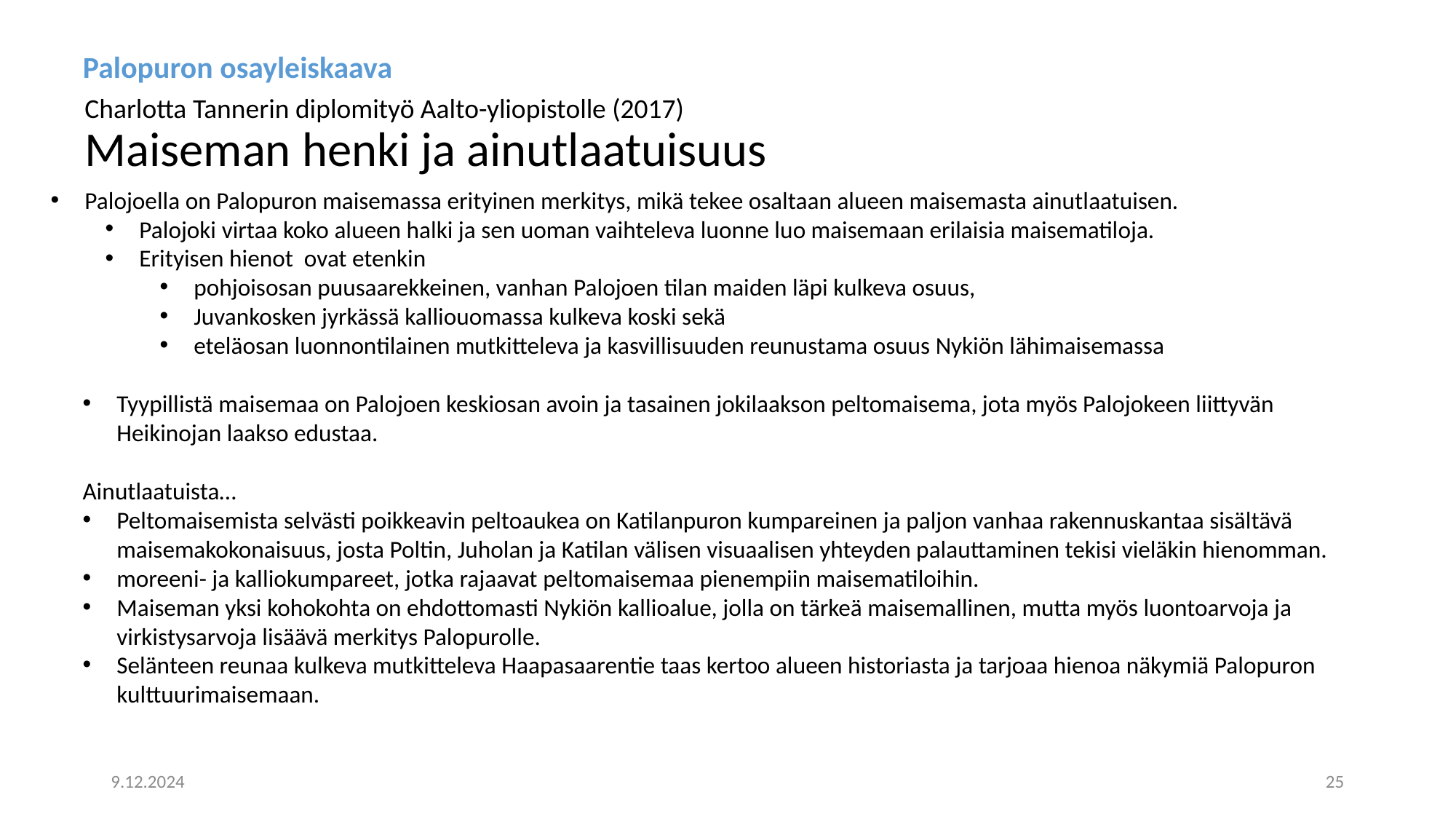

Palopuron osayleiskaava
Charlotta Tannerin diplomityö Aalto-yliopistolle (2017)
Maiseman henki ja ainutlaatuisuus
Palojoella on Palopuron maisemassa erityinen merkitys, mikä tekee osaltaan alueen maisemasta ainutlaatuisen.
Palojoki virtaa koko alueen halki ja sen uoman vaihteleva luonne luo maisemaan erilaisia maisematiloja.
Erityisen hienot  ovat etenkin
pohjoisosan puusaarekkeinen, vanhan Palojoen tilan maiden läpi kulkeva osuus,
Juvankosken jyrkässä kalliouomassa kulkeva koski sekä
eteläosan luonnontilainen mutkitteleva ja kasvillisuuden reunustama osuus Nykiön lähimaisemassa

Tyypillistä maisemaa on Palojoen keskiosan avoin ja tasainen jokilaakson peltomaisema, jota myös Palojokeen liittyvän Heikinojan laakso edustaa.

Ainutlaatuista…
Peltomaisemista selvästi poikkeavin peltoaukea on Katilanpuron kumpareinen ja paljon vanhaa rakennuskantaa sisältävä maisemakokonaisuus, josta Poltin, Juholan ja Katilan välisen visuaalisen yhteyden palauttaminen tekisi vieläkin hienomman.
moreeni- ja kalliokumpareet, jotka rajaavat peltomaisemaa pienempiin maisematiloihin.
Maiseman yksi kohokohta on ehdottomasti Nykiön kallioalue, jolla on tärkeä maisemallinen, mutta myös luontoarvoja ja virkistysarvoja lisäävä merkitys Palopurolle.
Selänteen reunaa kulkeva mutkitteleva Haapasaarentie taas kertoo alueen historiasta ja tarjoaa hienoa näkymiä Palopuron kulttuurimaisemaan.
9.12.2024
25